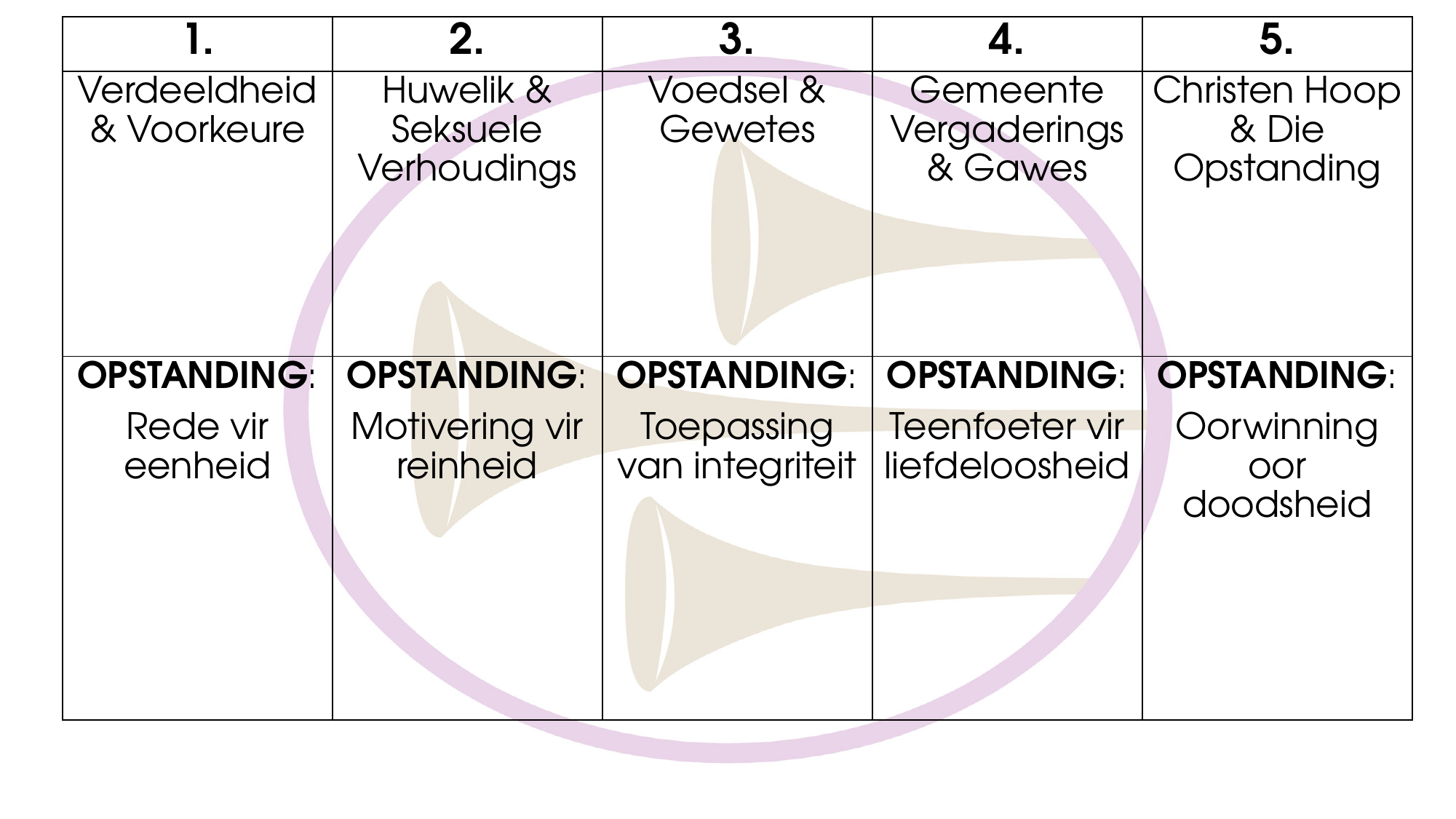

| 1. | 2. | 3. | 4. | 5. |
| --- | --- | --- | --- | --- |
| Verdeeldheid & Voorkeure | Huwelik & Seksuele Verhoudings | Voedsel & Gewetes | Gemeente Vergaderings & Gawes | Christen Hoop & Die Opstanding |
| OPSTANDING: Rede vir eenheid | OPSTANDING: Motivering vir reinheid | OPSTANDING: Toepassing van integriteit | OPSTANDING: Teenfoeter vir liefdeloosheid | OPSTANDING: Oorwinning oor doodsheid |